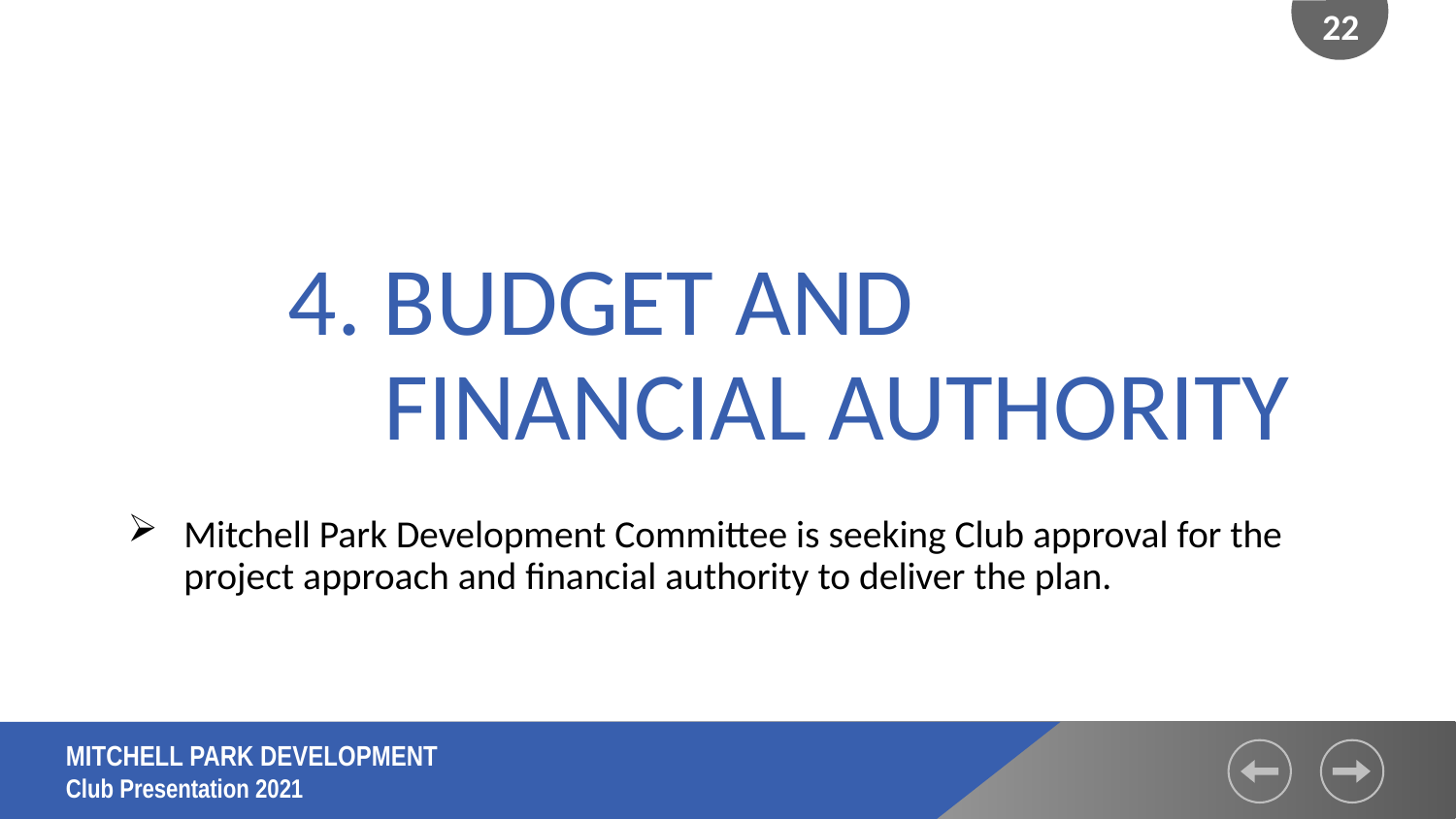

22

4. BUDGET AND
FINANCIAL AUTHORITY
Mitchell Park Development Committee is seeking Club approval for the project approach and financial authority to deliver the plan.

MITCHELL PARK DEVELOPMENT
Club Presentation 2021
Hutt Valley Tennis Inc - LTICFP Presentation